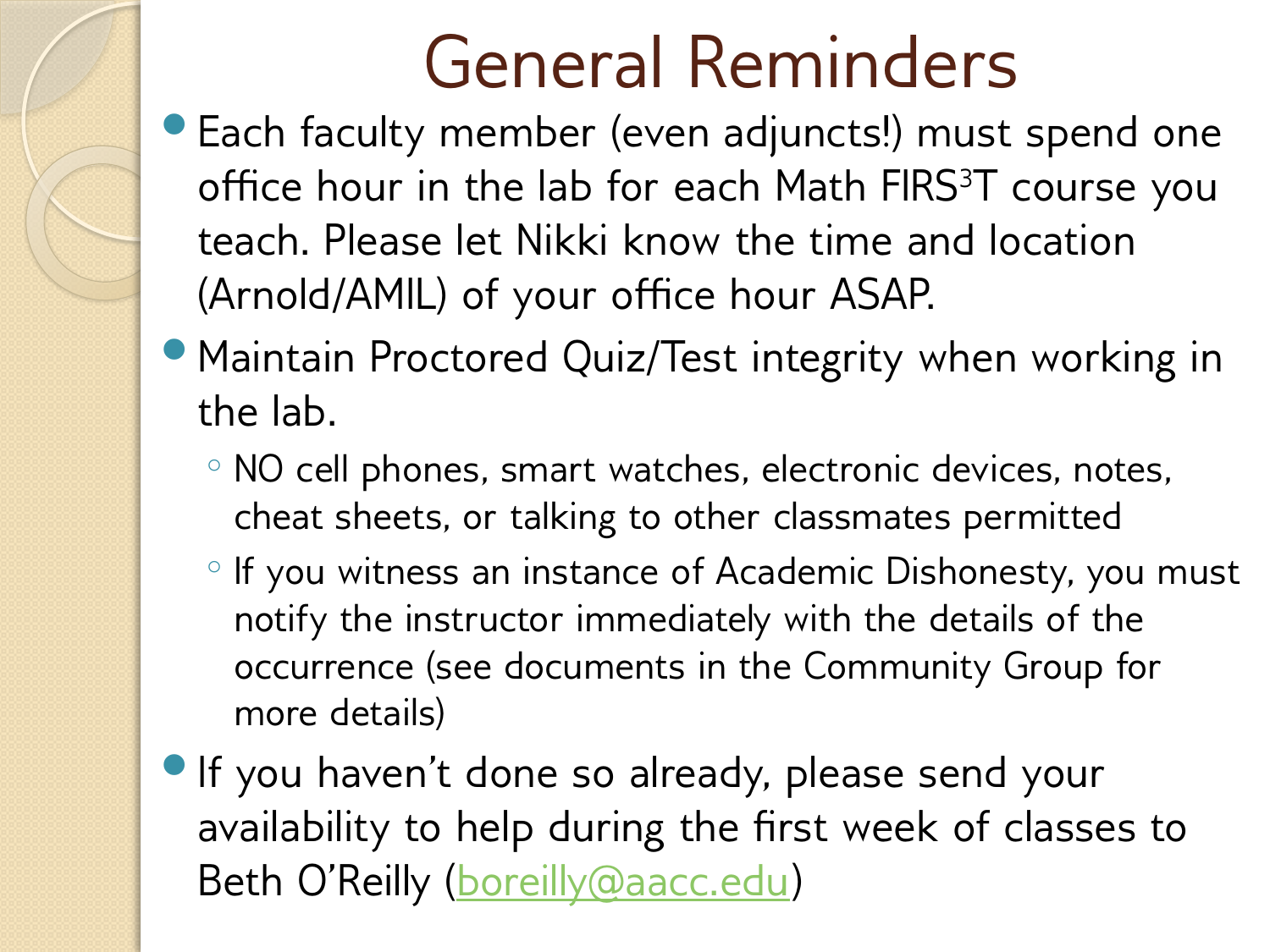

# General Reminders
Each faculty member (even adjuncts!) must spend one office hour in the lab for each Math FIRS3T course you teach. Please let Nikki know the time and location (Arnold/AMIL) of your office hour ASAP.
Maintain Proctored Quiz/Test integrity when working in the lab.
NO cell phones, smart watches, electronic devices, notes, cheat sheets, or talking to other classmates permitted
If you witness an instance of Academic Dishonesty, you must notify the instructor immediately with the details of the occurrence (see documents in the Community Group for more details)
If you haven’t done so already, please send your availability to help during the first week of classes to Beth O’Reilly (boreilly@aacc.edu)